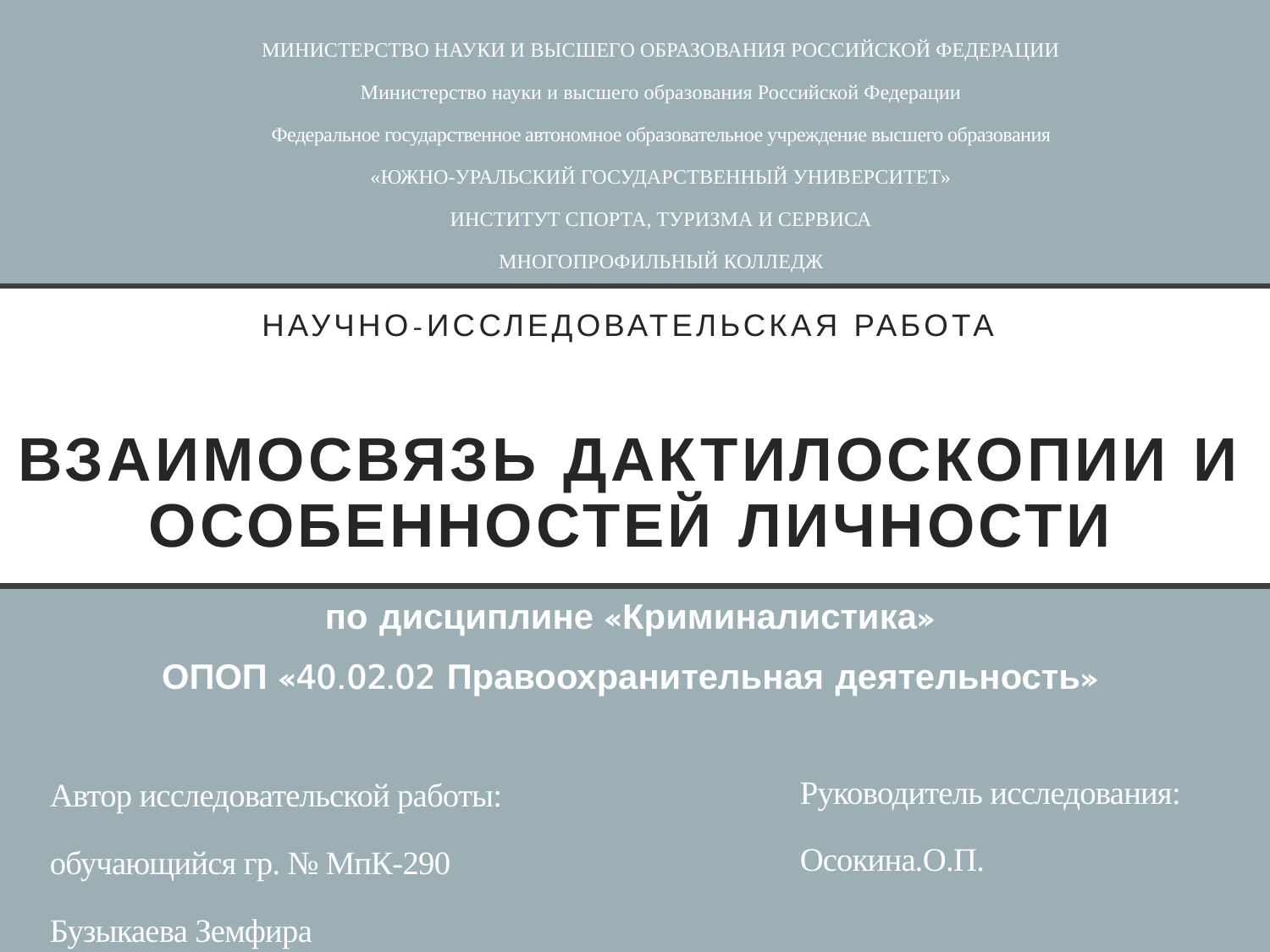

МИНИСТЕРСТВО НАУКИ И ВЫСШЕГО ОБРАЗОВАНИЯ РОССИЙСКОЙ ФЕДЕРАЦИИ
Министерство науки и высшего образования Российской Федерации
Федеральное государственное автономное образовательное учреждение высшего образования
«ЮЖНО-УРАЛЬСКИЙ ГОСУДАРСТВЕННЫЙ УНИВЕРСИТЕТ»
ИНСТИТУТ СПОРТА, ТУРИЗМА И СЕРВИСА
МНОГОПРОФИЛЬНЫЙ КОЛЛЕДЖ
# НАУЧНО-ИССЛЕДОВАТЕЛЬСКАЯ РАБОТА ВЗАИМОСВЯЗЬ дактилоскопиИ И ОСОБЕННОСТЕЙ ЛИЧНОСТИ

по дисциплине «Криминалистика»
ОПОП «40.02.02 Правоохранительная деятельность»
Руководитель исследования:
Осокина.О.П.
Автор исследовательской работы:
обучающийся гр. № МпК-290
Бузыкаева Земфира